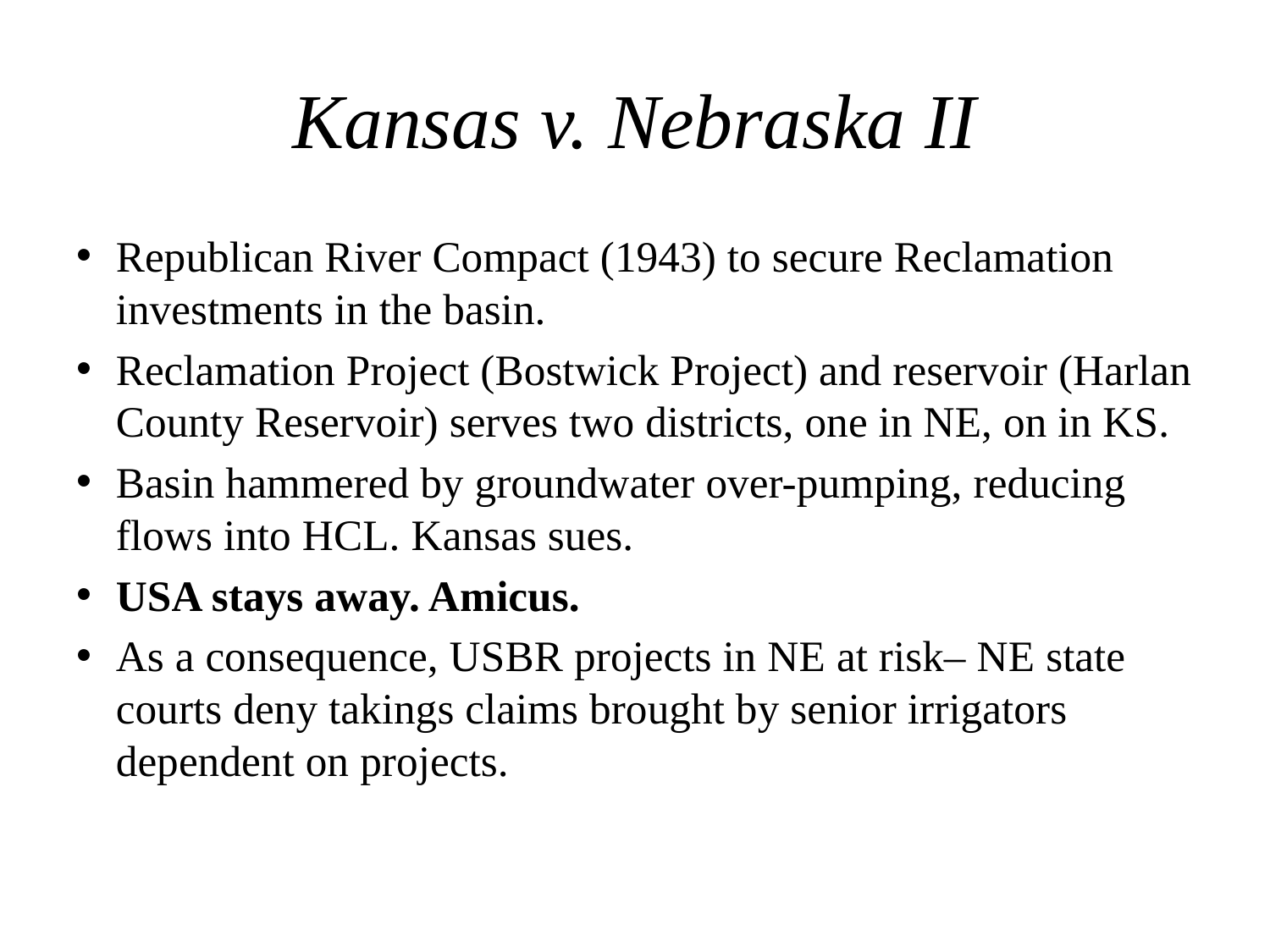

# Kansas v. Nebraska II
Republican River Compact (1943) to secure Reclamation investments in the basin.
Reclamation Project (Bostwick Project) and reservoir (Harlan County Reservoir) serves two districts, one in NE, on in KS.
Basin hammered by groundwater over-pumping, reducing flows into HCL. Kansas sues.
USA stays away. Amicus.
As a consequence, USBR projects in NE at risk– NE state courts deny takings claims brought by senior irrigators dependent on projects.